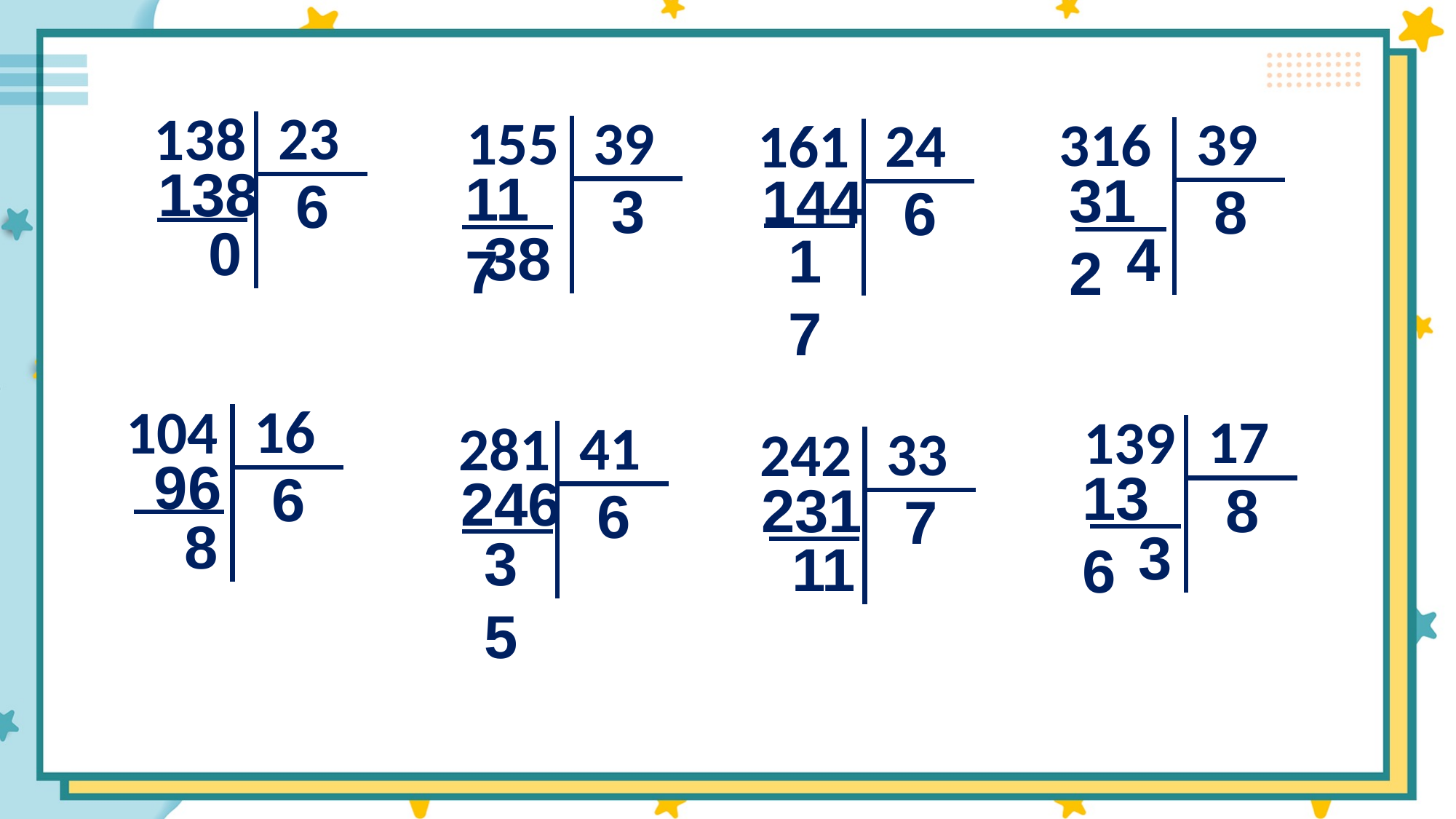

23
138
39
155
39
316
24
161
138
117
312
144
6
3
8
6
0
38
4
17
16
104
17
139
41
281
33
242
96
136
6
246
8
231
6
7
8
3
35
11